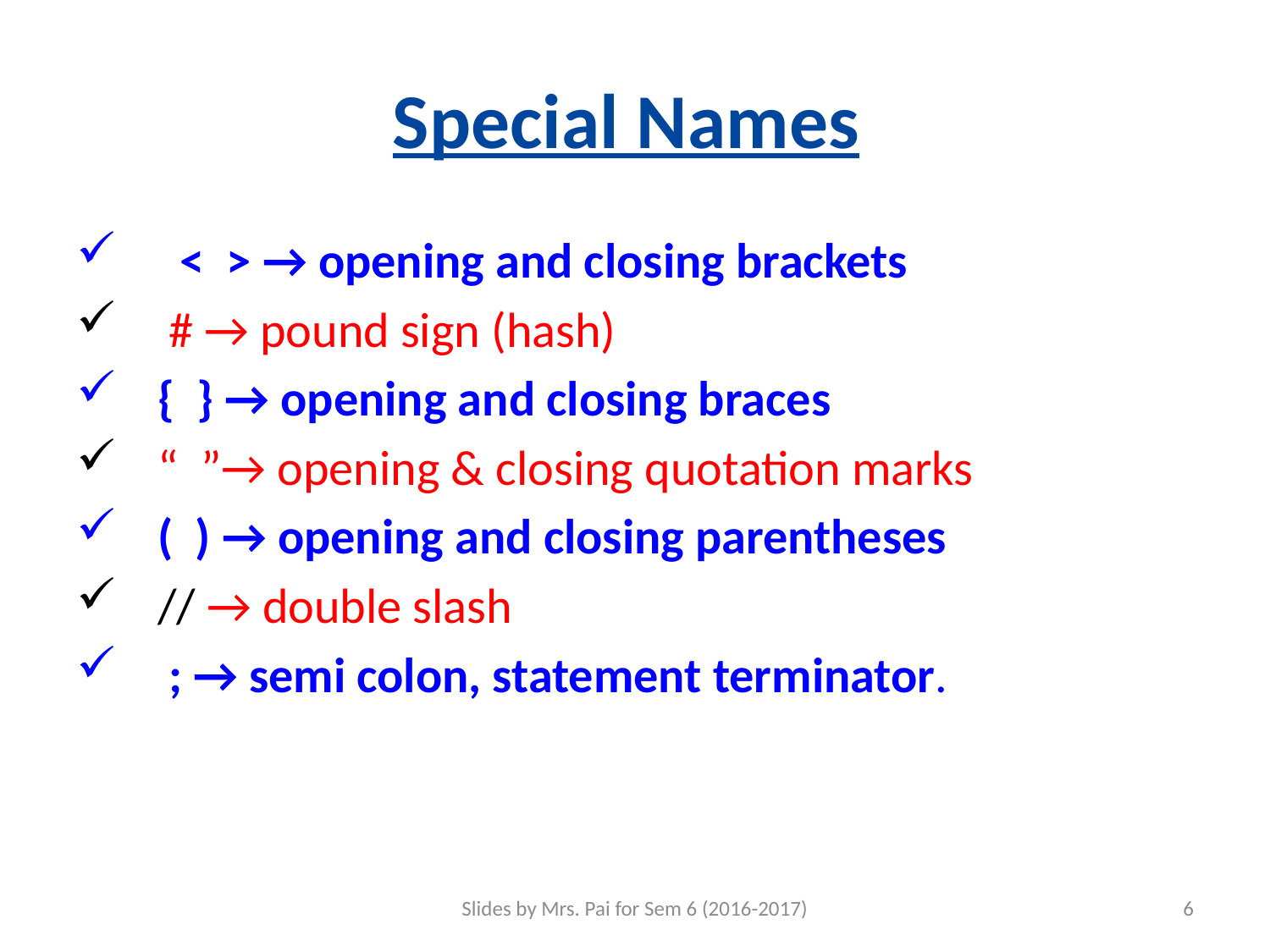

# Special Names
     <  > → opening and closing brackets
    # → pound sign (hash)
   {  } → opening and closing braces
   “  ”→ opening & closing quotation marks
   (  ) → opening and closing parentheses
   // → double slash
    ; → semi colon, statement terminator.
Slides by Mrs. Pai for Sem 6 (2016-2017)
6